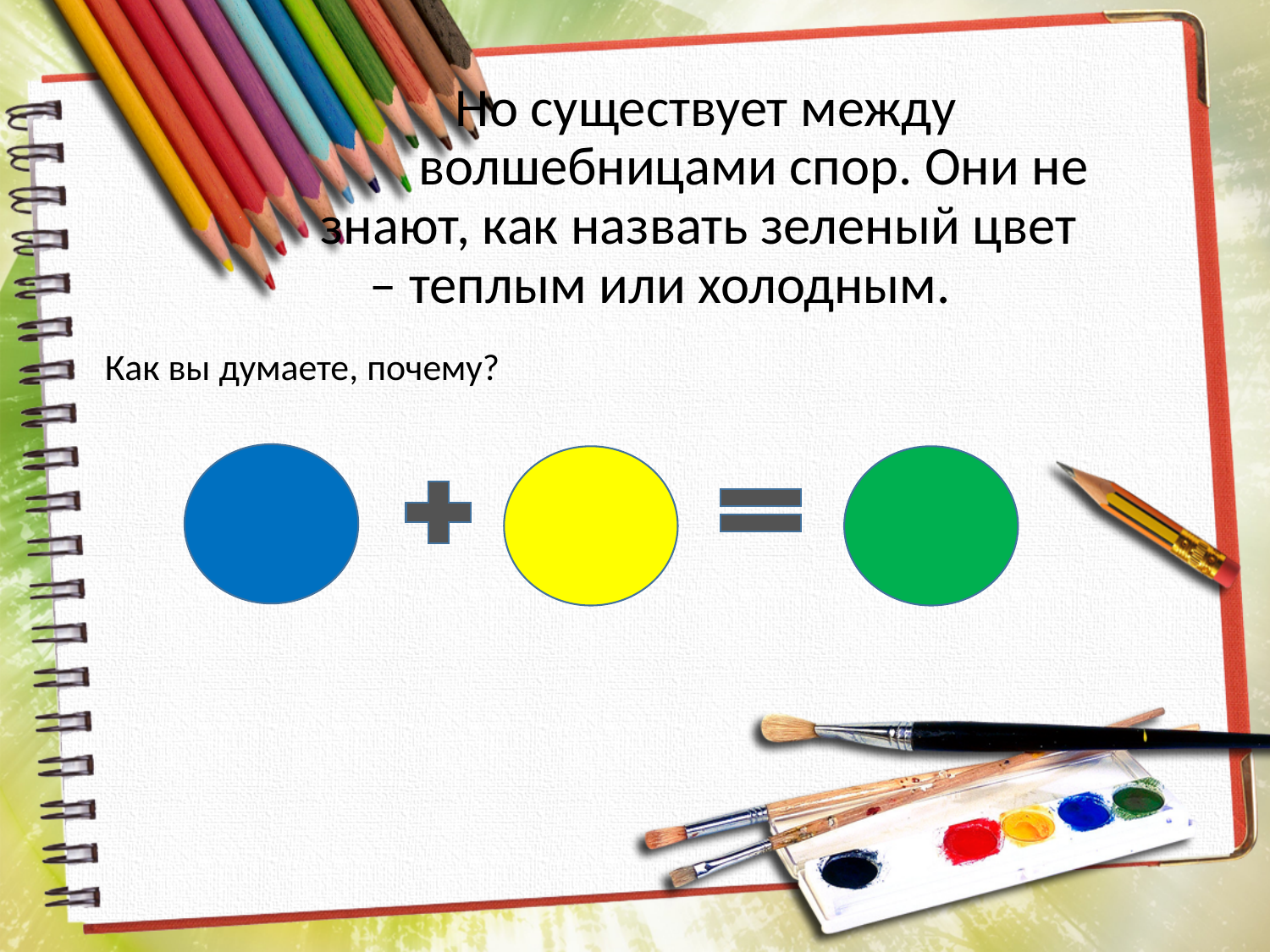

# Но существует между волшебницами спор. Они не знают, как назвать зеленый цвет – теплым или холодным.
Как вы думаете, почему?